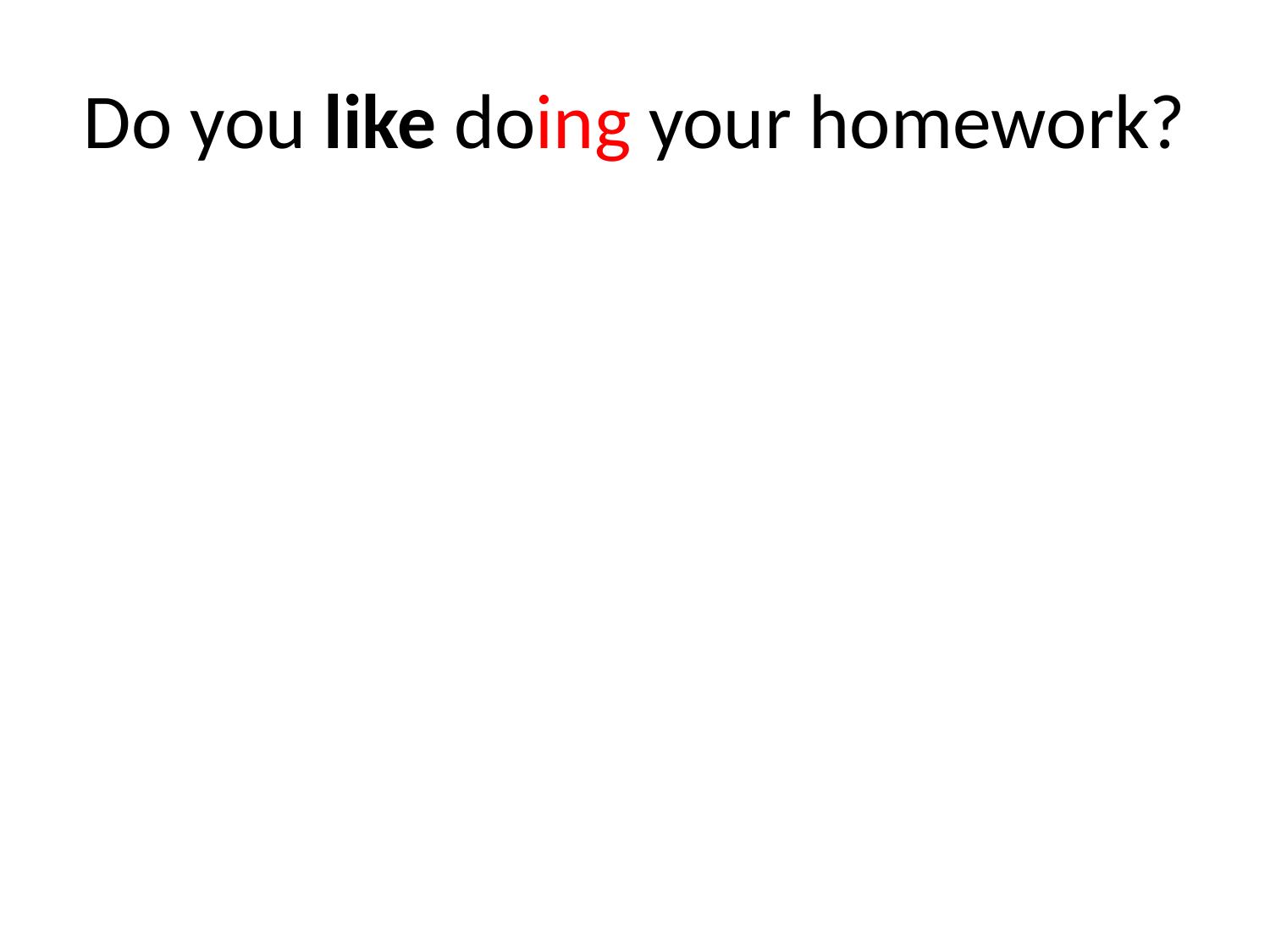

# Do you like doing your homework?